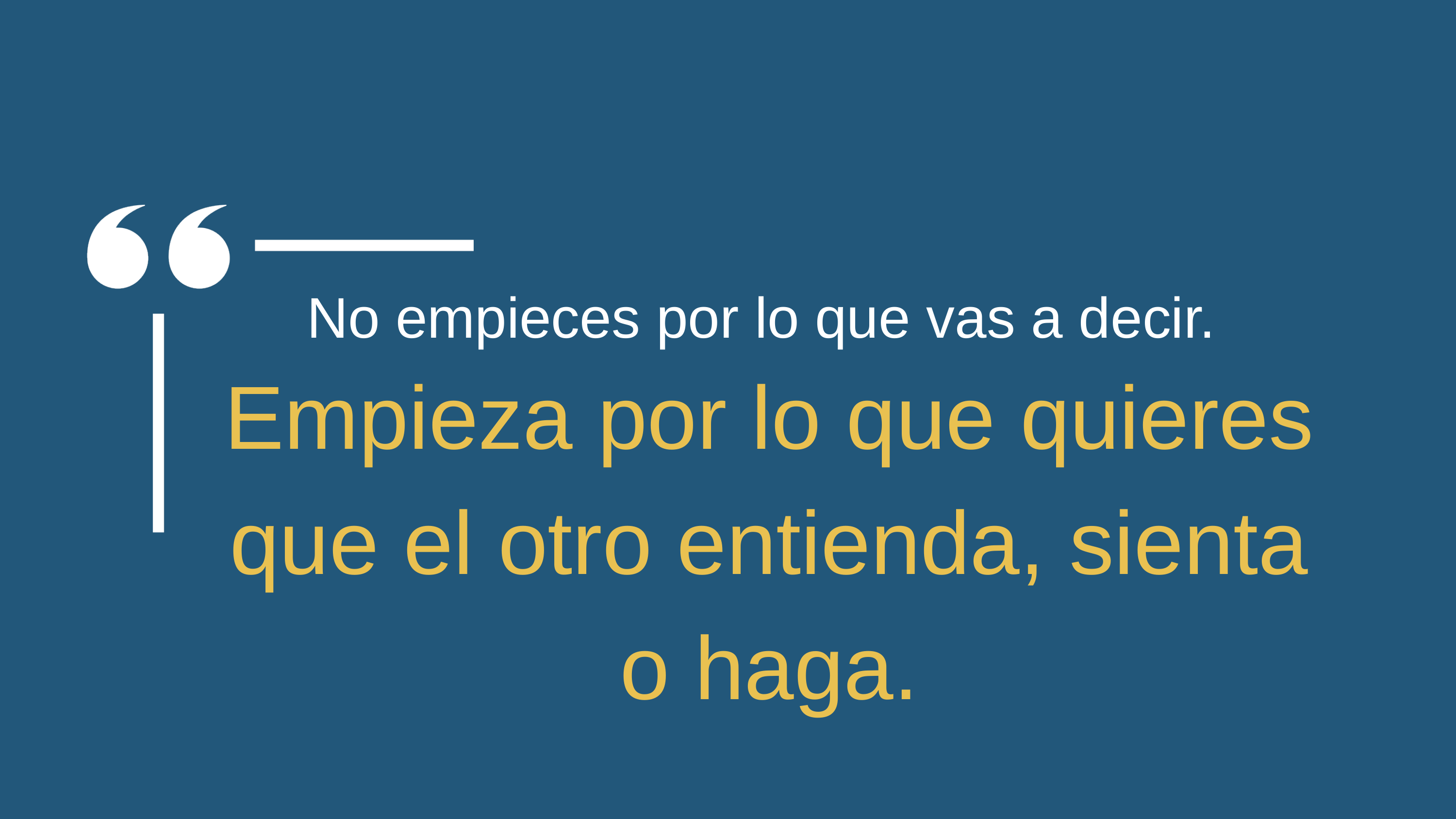

No empieces por lo que vas a decir.
Empieza por lo que quieres que el otro entienda, sienta o haga.